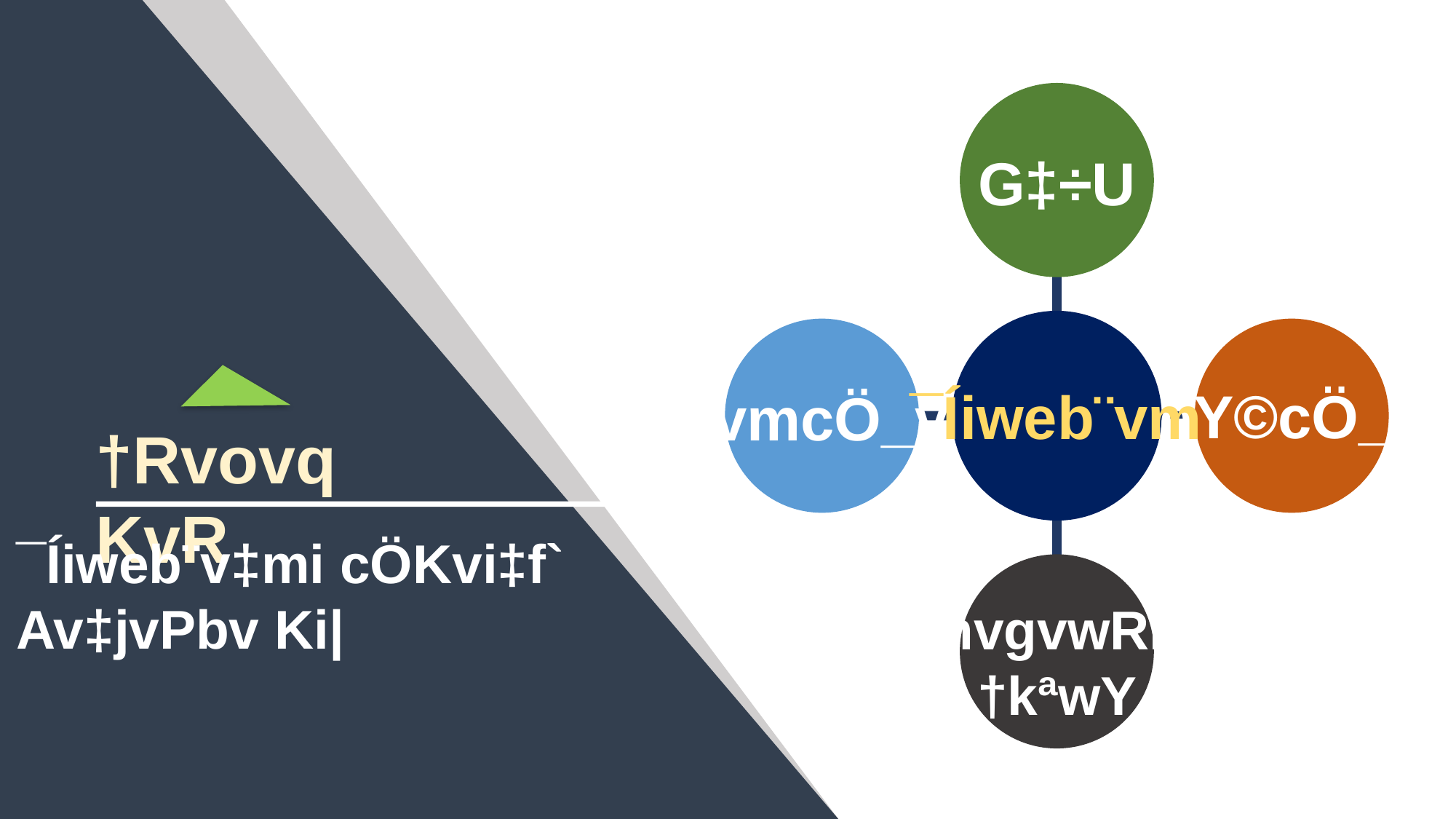

G‡÷U
eY©cÖ_v
`vmcÖ_v
mvgvwRK
†kªwY

¯Íiweb¨vm
†Rvovq KvR

¯Íiweb¨v‡mi cÖKvi‡f`
Av‡jvPbv Ki|